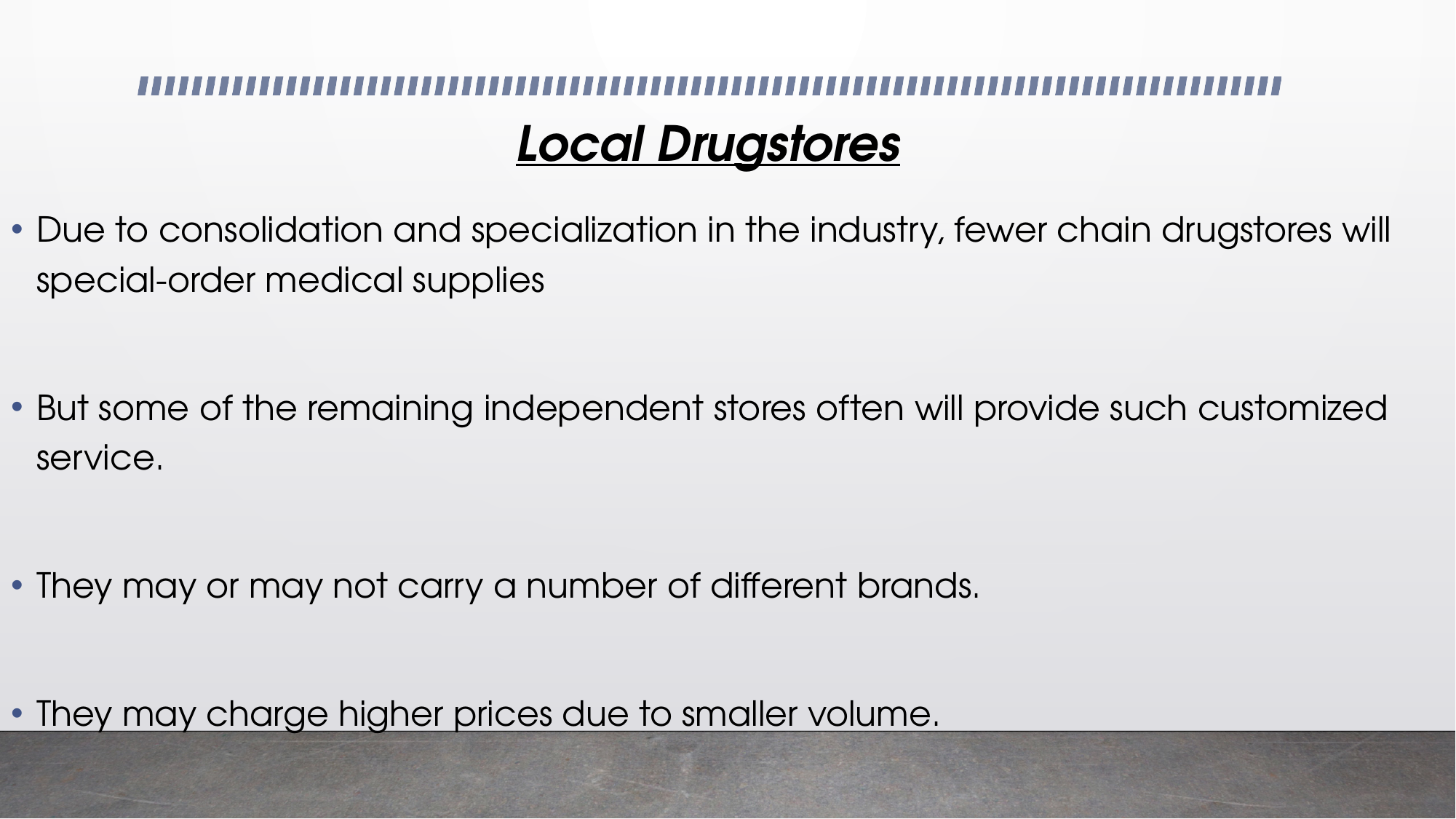

# Local Drugstores
Due to consolidation and specialization in the industry, fewer chain drugstores will special-order medical supplies

But some of the remaining independent stores often will provide such customized service.

They may or may not carry a number of different brands.

They may charge higher prices due to smaller volume.